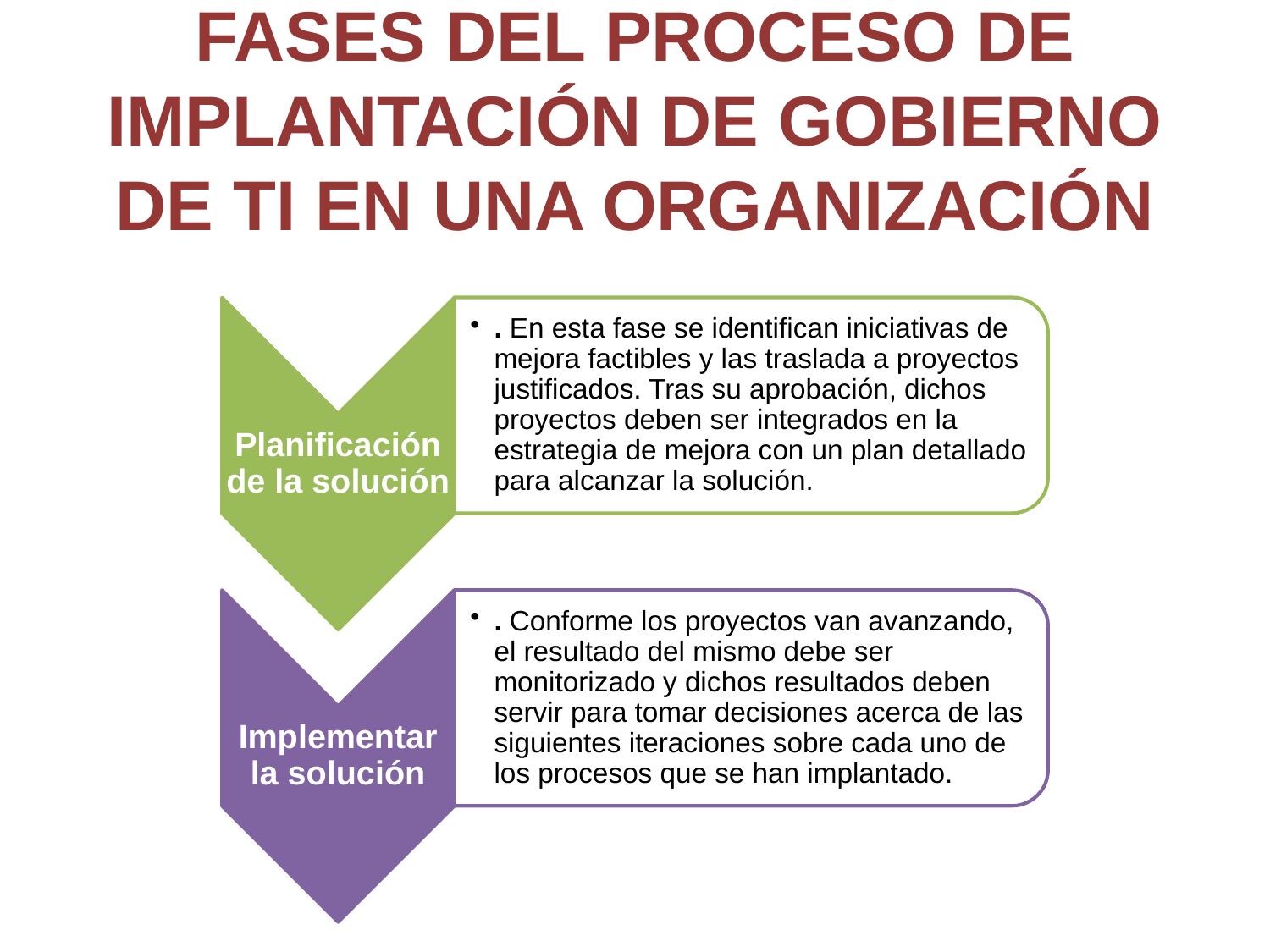

# FASES DEL PROCESO DE IMPLANTACIÓN DE GOBIERNO DE TI EN UNA ORGANIZACIÓN
Planificación de la solución
. En esta fase se identifican iniciativas de mejora factibles y las traslada a proyectos justificados. Tras su aprobación, dichos proyectos deben ser integrados en la estrategia de mejora con un plan detallado para alcanzar la solución.
Implementar la solución
. Conforme los proyectos van avanzando, el resultado del mismo debe ser monitorizado y dichos resultados deben servir para tomar decisiones acerca de las siguientes iteraciones sobre cada uno de los procesos que se han implantado.